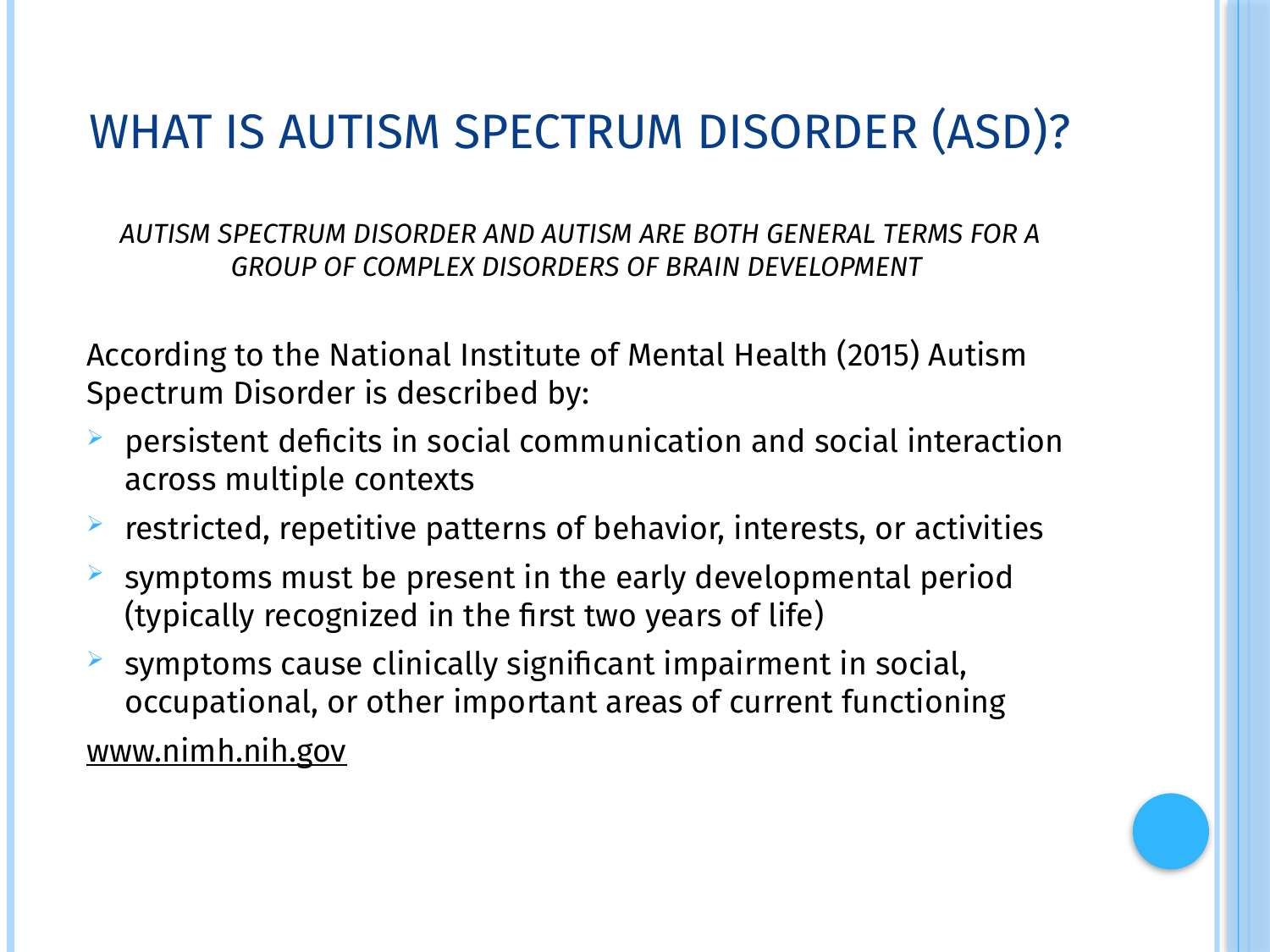

# What is Autism Spectrum Disorder (ASD)? Autism Spectrum disorder and autism are both general terms for a group of complex disorders of brain development
According to the National Institute of Mental Health (2015) Autism Spectrum Disorder is described by:
persistent deficits in social communication and social interaction across multiple contexts
restricted, repetitive patterns of behavior, interests, or activities
symptoms must be present in the early developmental period (typically recognized in the first two years of life)
symptoms cause clinically significant impairment in social, occupational, or other important areas of current functioning
www.nimh.nih.gov